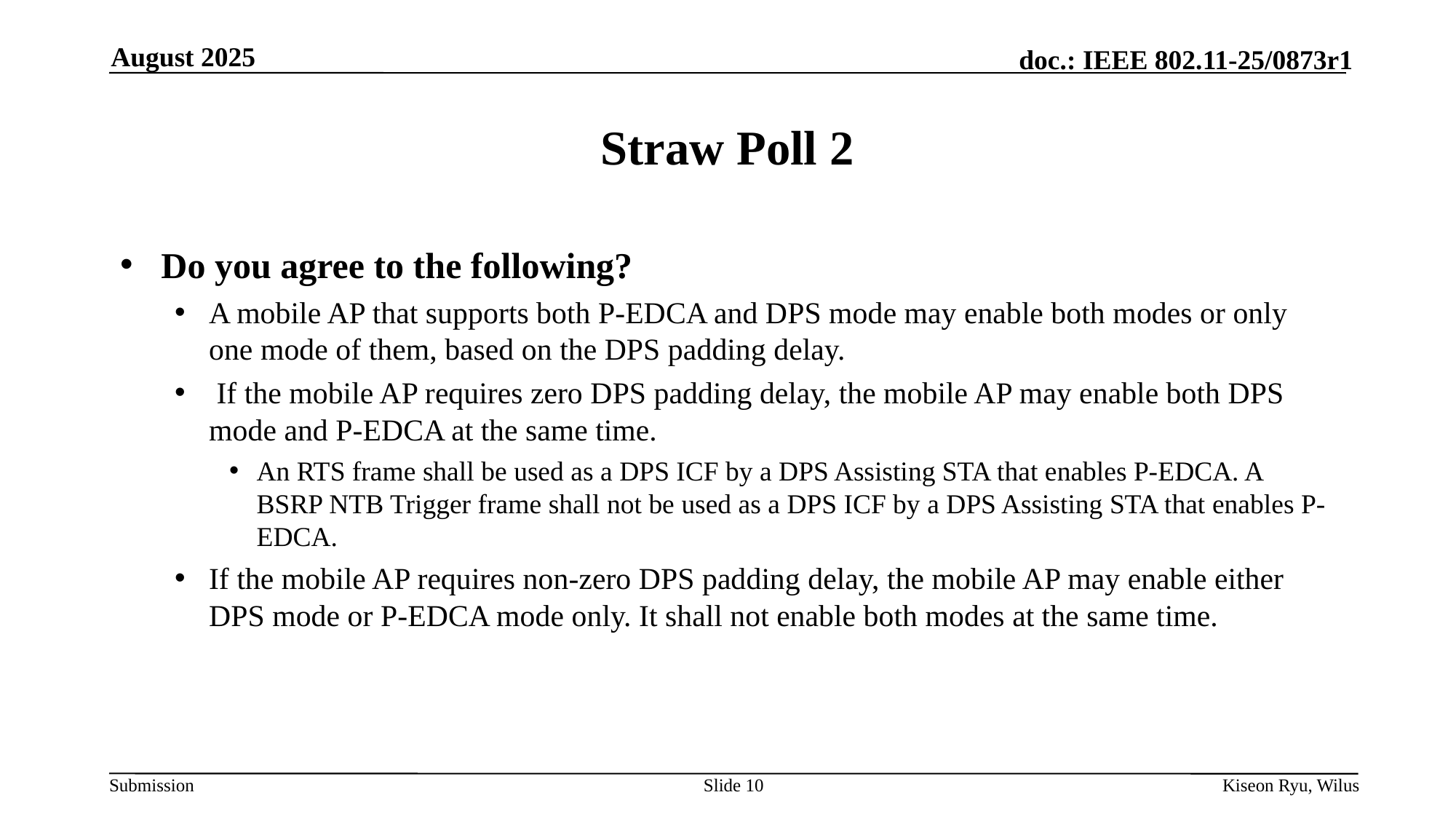

August 2025
# Straw Poll 2
Do you agree to the following?
A mobile AP that supports both P-EDCA and DPS mode may enable both modes or only one mode of them, based on the DPS padding delay.
 If the mobile AP requires zero DPS padding delay, the mobile AP may enable both DPS mode and P-EDCA at the same time.
An RTS frame shall be used as a DPS ICF by a DPS Assisting STA that enables P-EDCA. A BSRP NTB Trigger frame shall not be used as a DPS ICF by a DPS Assisting STA that enables P-EDCA.
If the mobile AP requires non-zero DPS padding delay, the mobile AP may enable either DPS mode or P-EDCA mode only. It shall not enable both modes at the same time.

Slide 10
Kiseon Ryu, Wilus